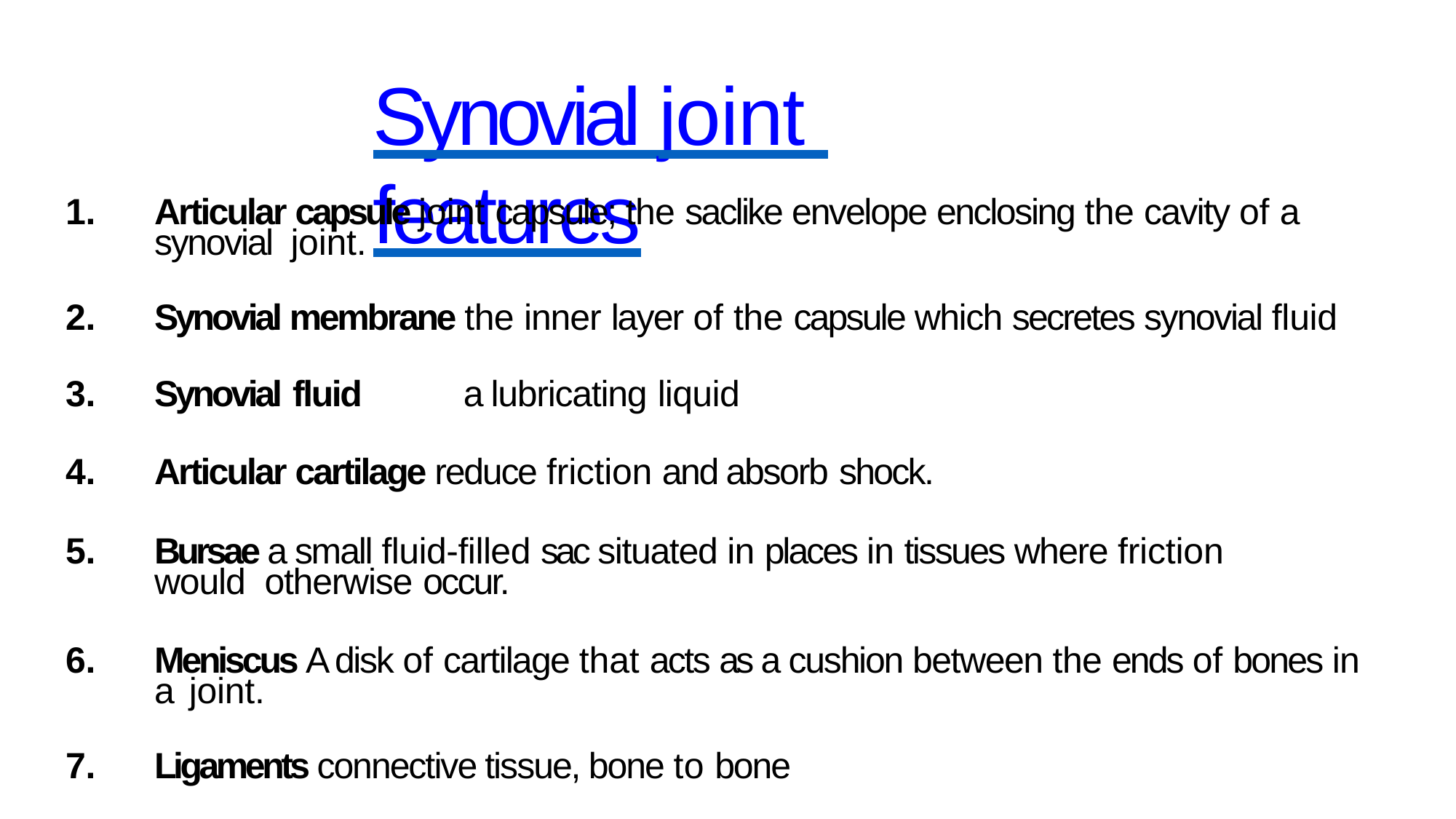

# Synovial joint features
Articular capsule joint capsule; the saclike envelope enclosing the cavity of a synovial  joint.
Synovial membrane the inner layer of the capsule which secretes synovial fluid
Synovial fluid	a lubricating liquid

Articular cartilage reduce friction and absorb shock.

Bursae a small fluid-filled sac situated in places in tissues where friction would  otherwise occur.

Meniscus A disk of cartilage that acts as a cushion between the ends of bones in a  joint.
Ligaments connective tissue, bone to bone